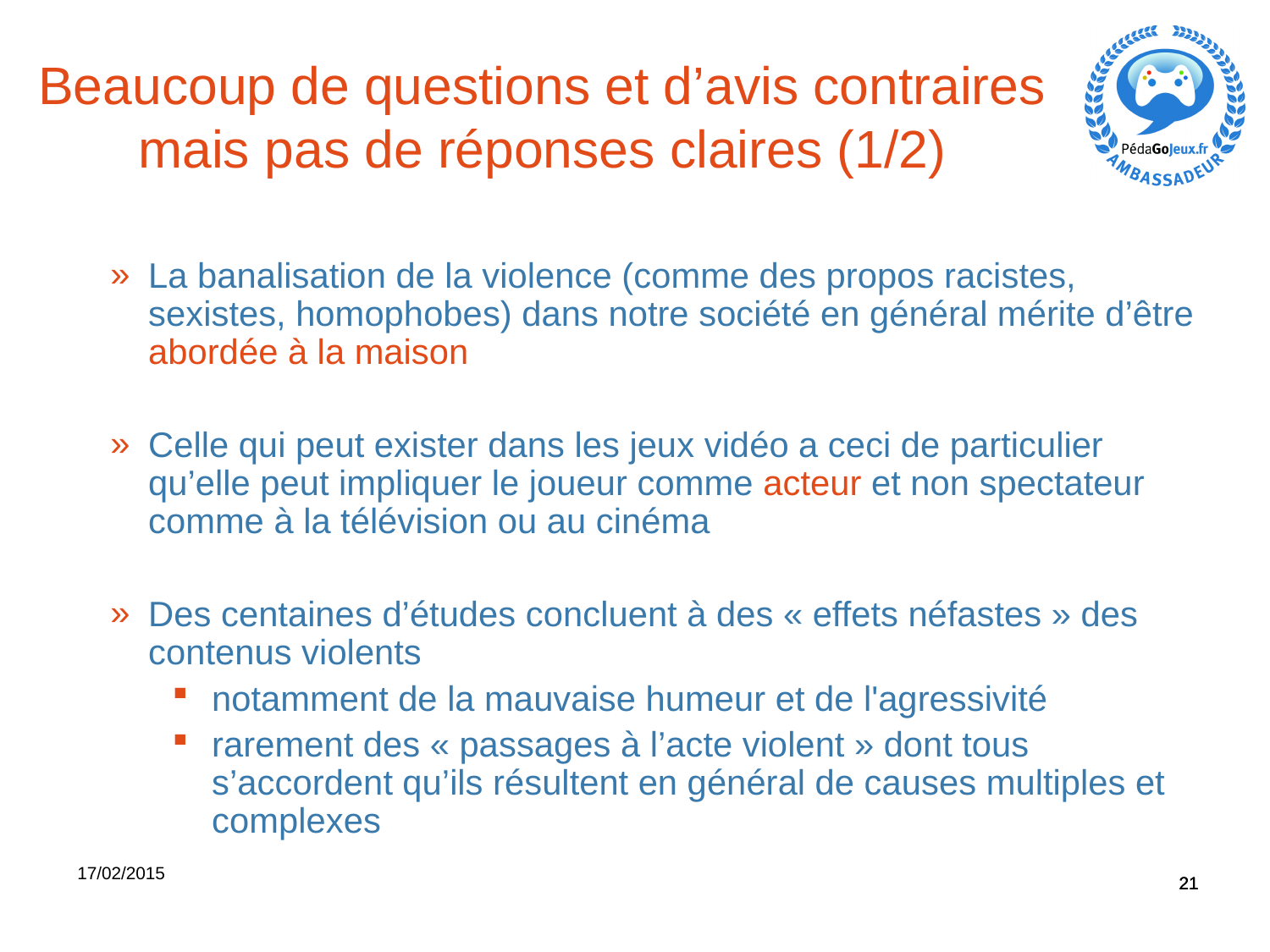

Beaucoup de questions et d’avis contraires mais pas de réponses claires (1/2)
La banalisation de la violence (comme des propos racistes, sexistes, homophobes) dans notre société en général mérite d’être abordée à la maison

Celle qui peut exister dans les jeux vidéo a ceci de particulier qu’elle peut impliquer le joueur comme acteur et non spectateur comme à la télévision ou au cinéma

Des centaines d’études concluent à des « effets néfastes » des contenus violents
notamment de la mauvaise humeur et de l'agressivité
rarement des « passages à l’acte violent » dont tous s’accordent qu’ils résultent en général de causes multiples et complexes

21
21